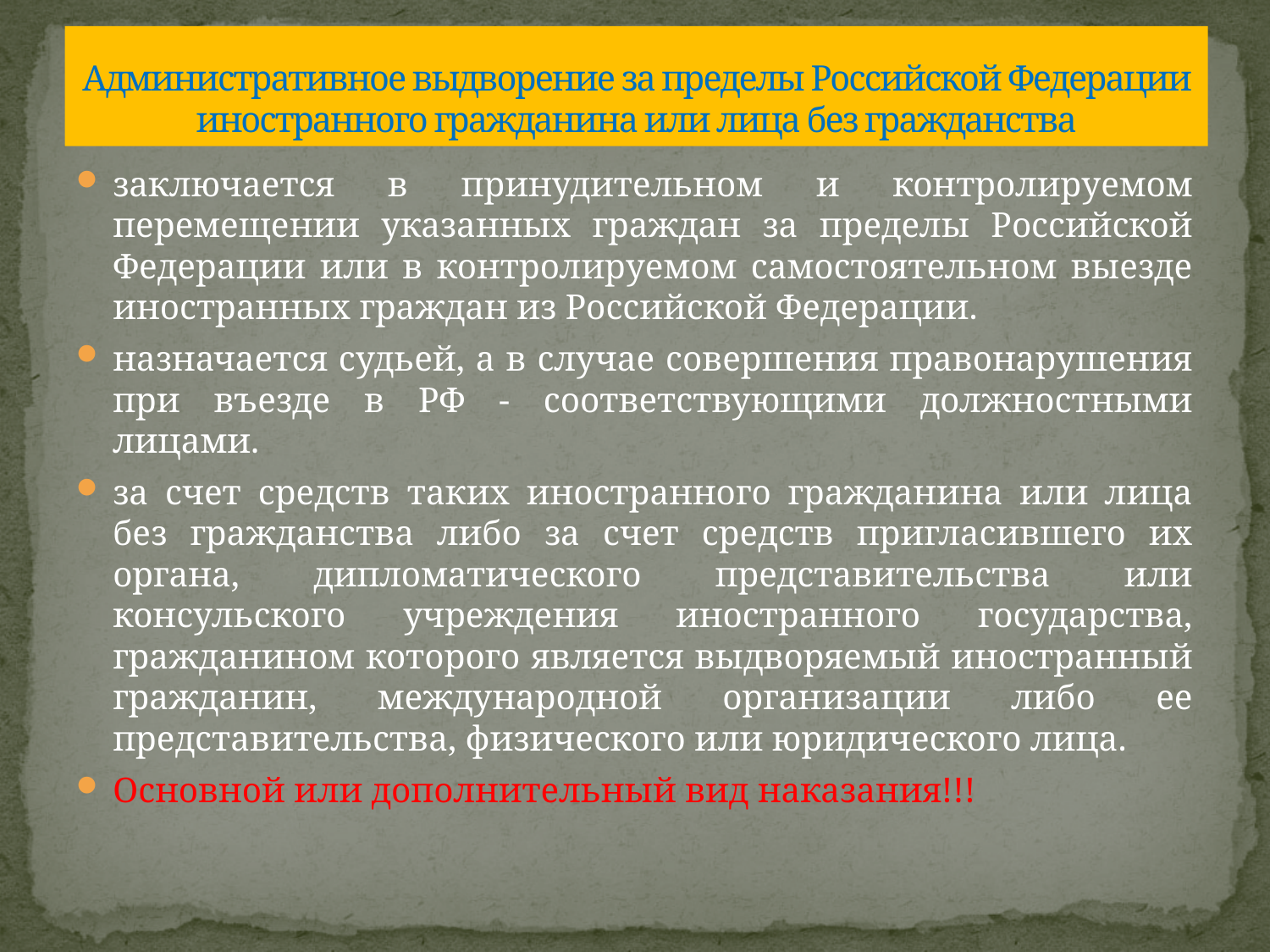

# Административное выдворение за пределы Российской Федерации иностранного гражданина или лица без гражданства
заключается в принудительном и контролируемом перемещении указанных граждан за пределы Российской Федерации или в контролируемом самостоятельном выезде иностранных граждан из Российской Федерации.
назначается судьей, а в случае совершения правонарушения при въезде в РФ - соответствующими должностными лицами.
за счет средств таких иностранного гражданина или лица без гражданства либо за счет средств пригласившего их органа, дипломатического представительства или консульского учреждения иностранного государства, гражданином которого является выдворяемый иностранный гражданин, международной организации либо ее представительства, физического или юридического лица.
Основной или дополнительный вид наказания!!!